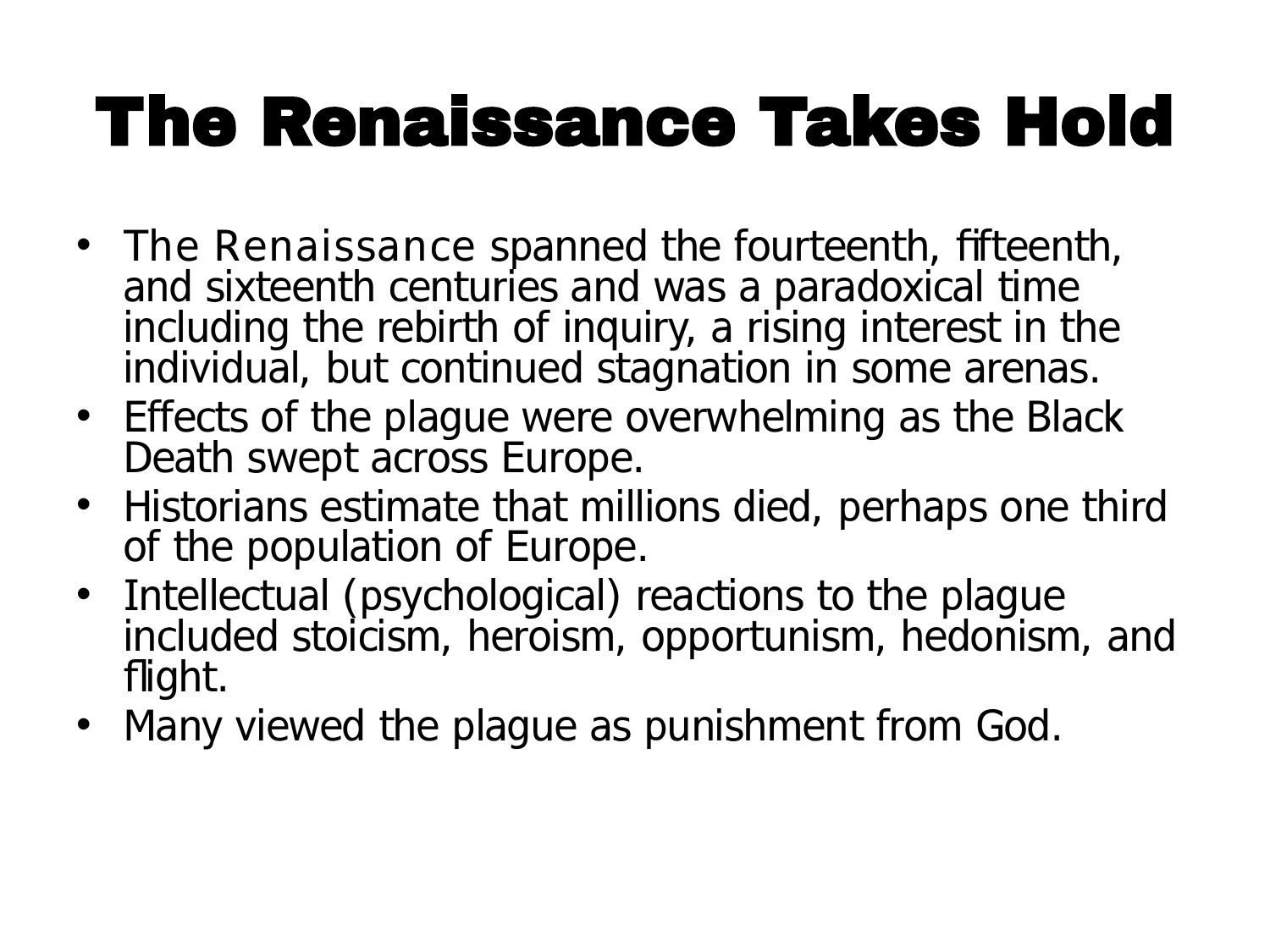

# The Renaissance Takes Hold
The Renaissance spanned the fourteenth, fifteenth, and sixteenth centuries and was a paradoxical time including the rebirth of inquiry, a rising interest in the individual, but continued stagnation in some arenas.
Effects of the plague were overwhelming as the Black Death swept across Europe.
Historians estimate that millions died, perhaps one third of the population of Europe.
Intellectual (psychological) reactions to the plague included stoicism, heroism, opportunism, hedonism, and flight.
Many viewed the plague as punishment from God.